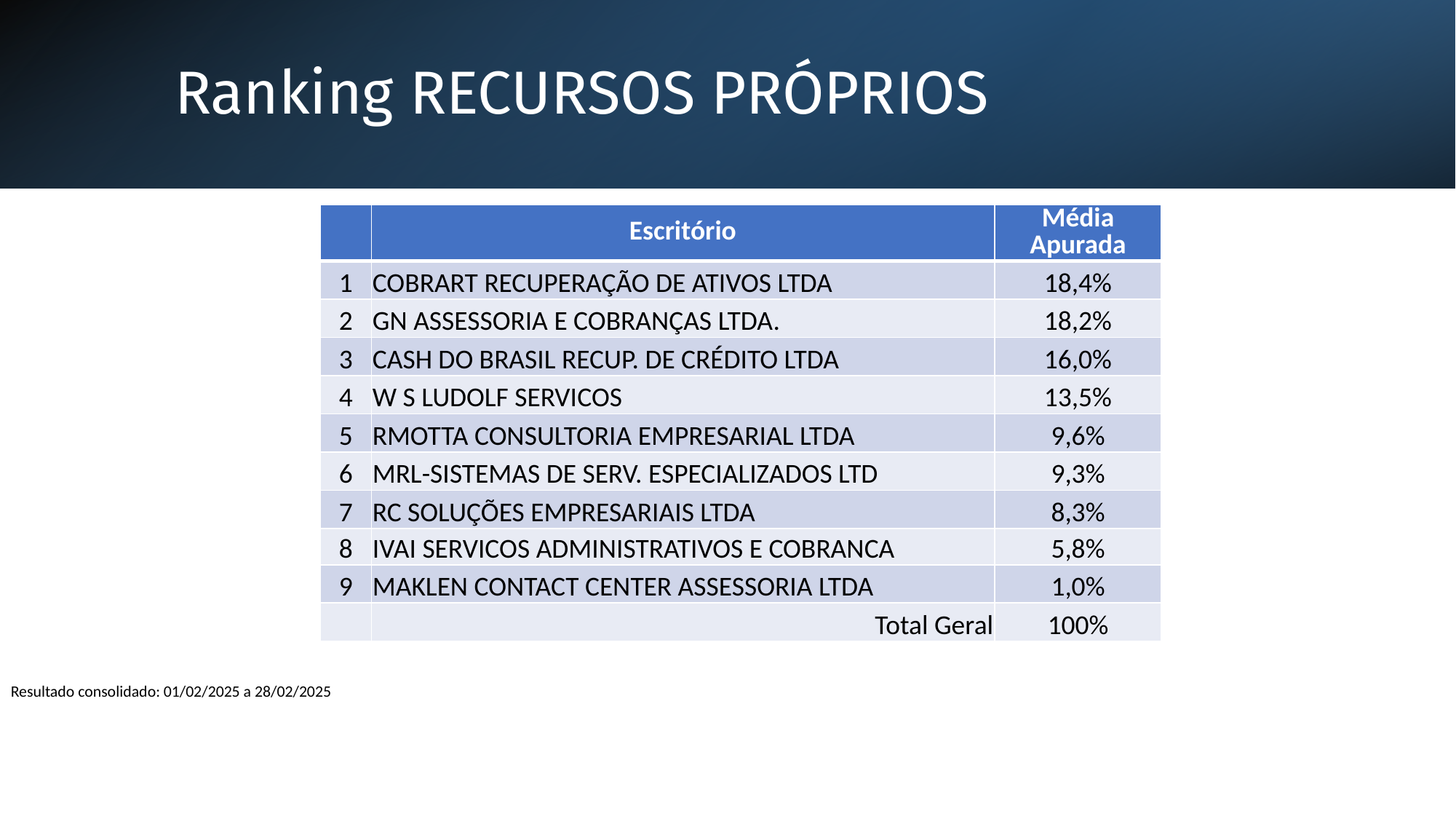

# Ranking RECURSOS PRÓPRIOS
|  | Escritório | Média Apurada |
| --- | --- | --- |
| 1 | COBRART RECUPERAÇÃO DE ATIVOS LTDA | 18,4% |
| 2 | GN ASSESSORIA E COBRANÇAS LTDA. | 18,2% |
| 3 | CASH DO BRASIL RECUP. DE CRÉDITO LTDA | 16,0% |
| 4 | W S LUDOLF SERVICOS | 13,5% |
| 5 | RMOTTA CONSULTORIA EMPRESARIAL LTDA | 9,6% |
| 6 | MRL-SISTEMAS DE SERV. ESPECIALIZADOS LTD | 9,3% |
| 7 | RC SOLUÇÕES EMPRESARIAIS LTDA | 8,3% |
| 8 | IVAI SERVICOS ADMINISTRATIVOS E COBRANCA | 5,8% |
| 9 | MAKLEN CONTACT CENTER ASSESSORIA LTDA | 1,0% |
|  | Total Geral | 100% |
Resultado consolidado: 01/02/2025 a 28/02/2025